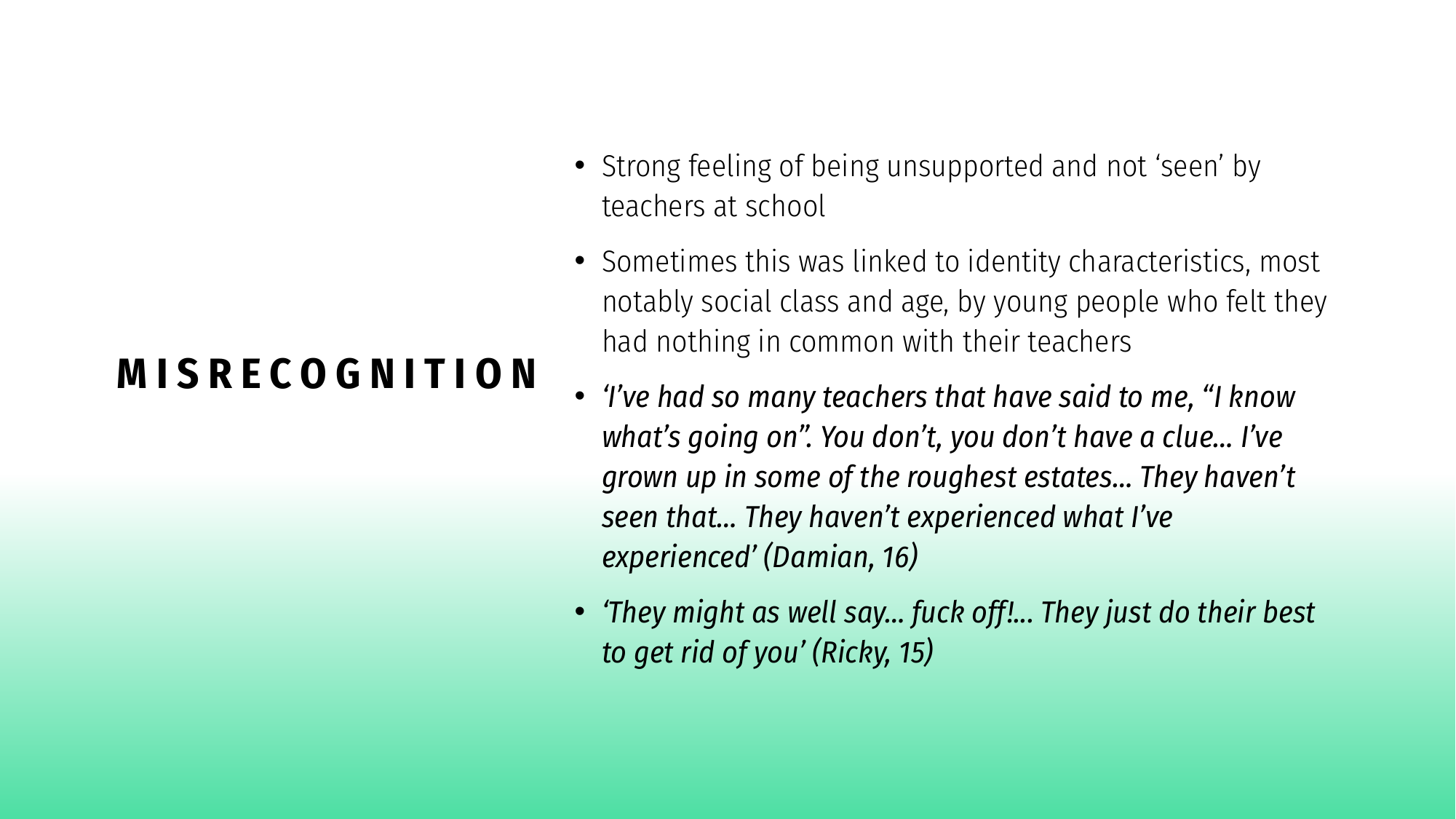

Strong feeling of being unsupported and not ‘seen’ by teachers at school
Sometimes this was linked to identity characteristics, most notably social class and age, by young people who felt they had nothing in common with their teachers
‘I’ve had so many teachers that have said to me, “I know what’s going on”. You don’t, you don’t have a clue… I’ve grown up in some of the roughest estates… They haven’t seen that… They haven’t experienced what I’ve experienced’ (Damian, 16)
‘They might as well say… fuck off!... They just do their best to get rid of you’ (Ricky, 15)
# MISRECOGNITION